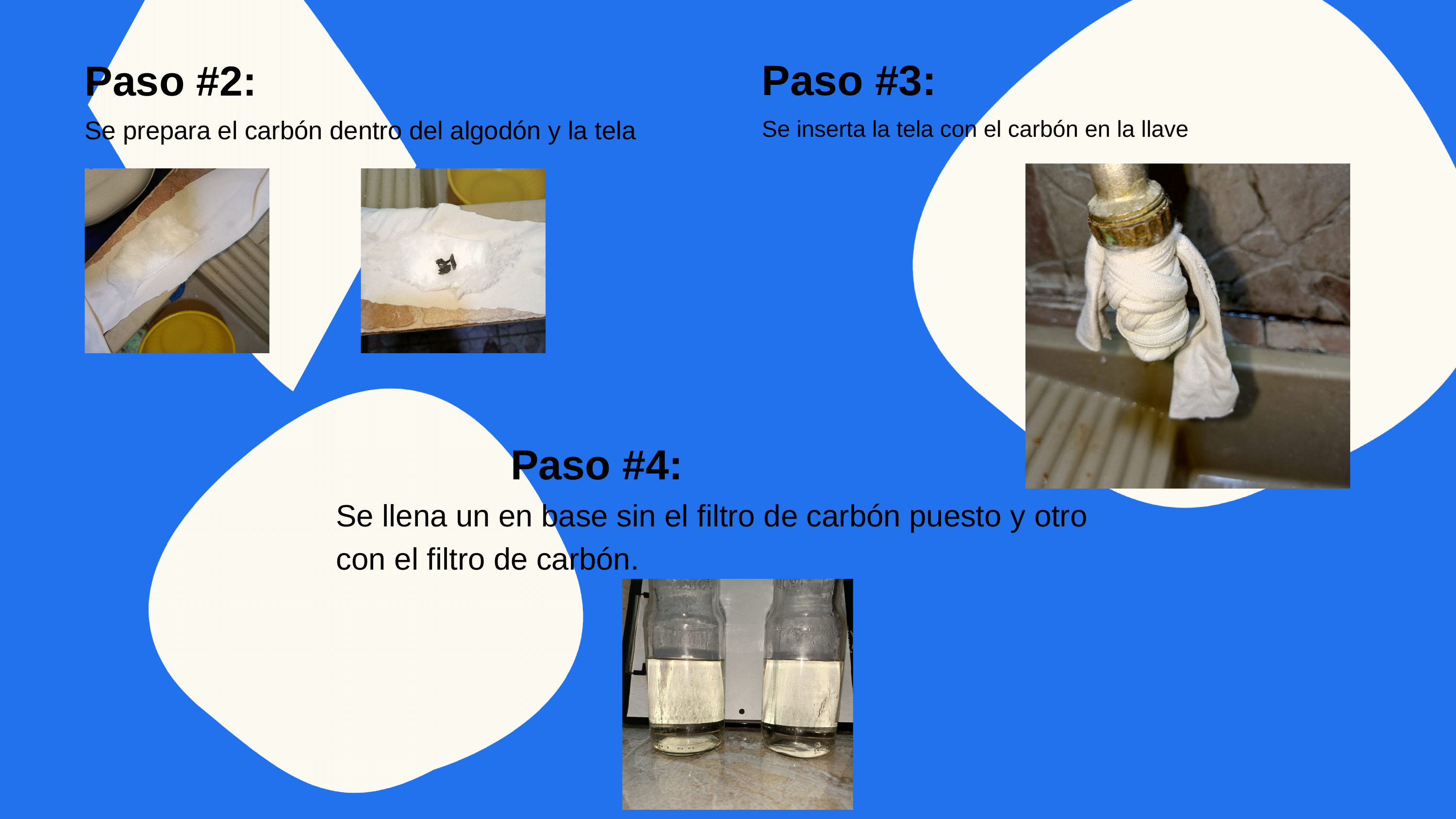

Paso #3:
Paso #2:
Se prepara el carbón dentro del algodón y la tela
Se inserta la tela con el carbón en la llave

Paso #4:
Se llena un en base sin el filtro de carbón puesto y otro con el filtro de carbón.